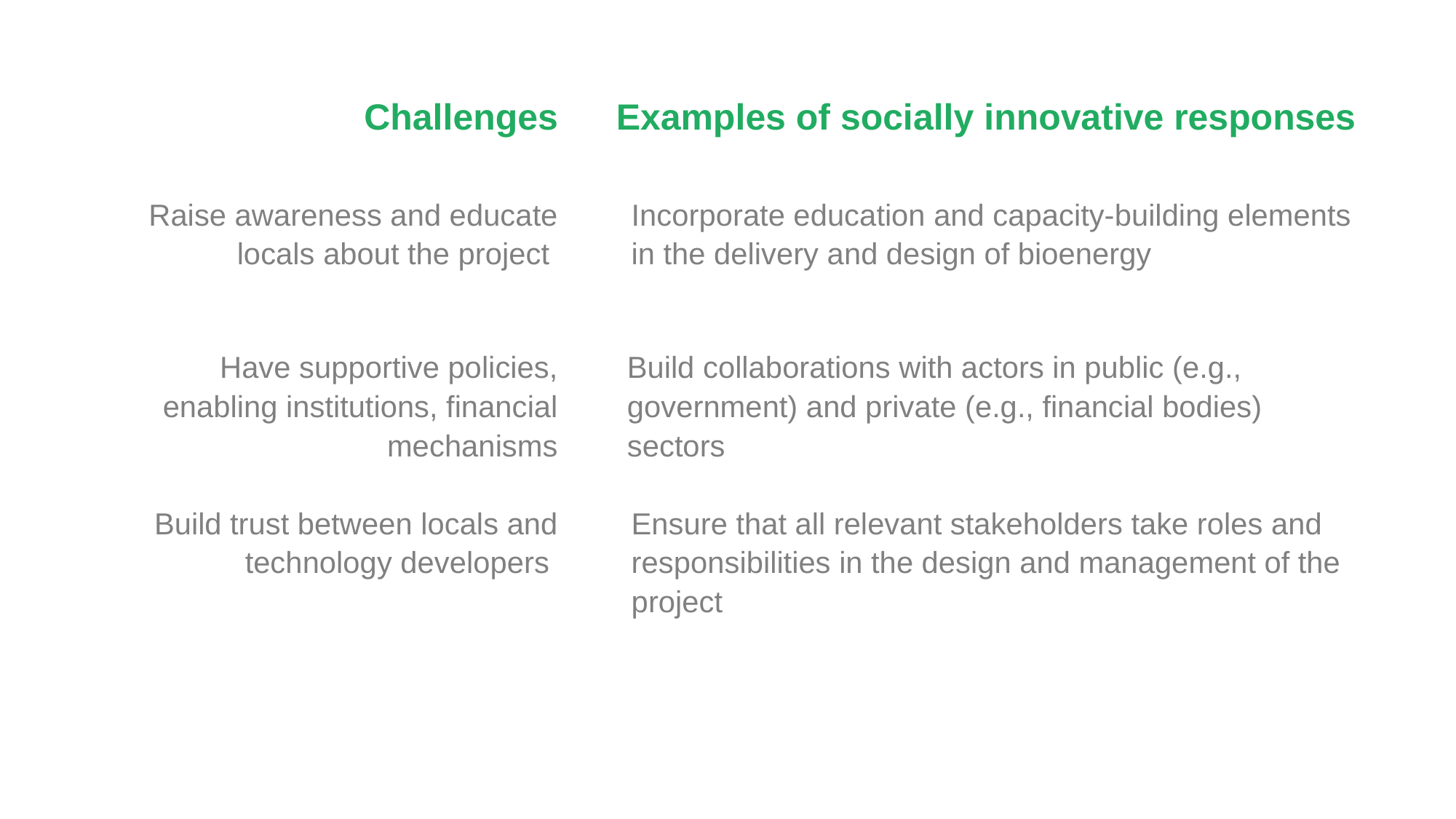

| Challenges | Examples of socially innovative responses |
| --- | --- |
| Raise awareness and educate locals about the project | Incorporate education and capacity-building elements in the delivery and design of bioenergy |
| Have supportive policies, enabling institutions, financial mechanisms | Build collaborations with actors in public (e.g., government) and private (e.g., financial bodies) sectors |
| Build trust between locals and technology developers | Ensure that all relevant stakeholders take roles and responsibilities in the design and management of the project |